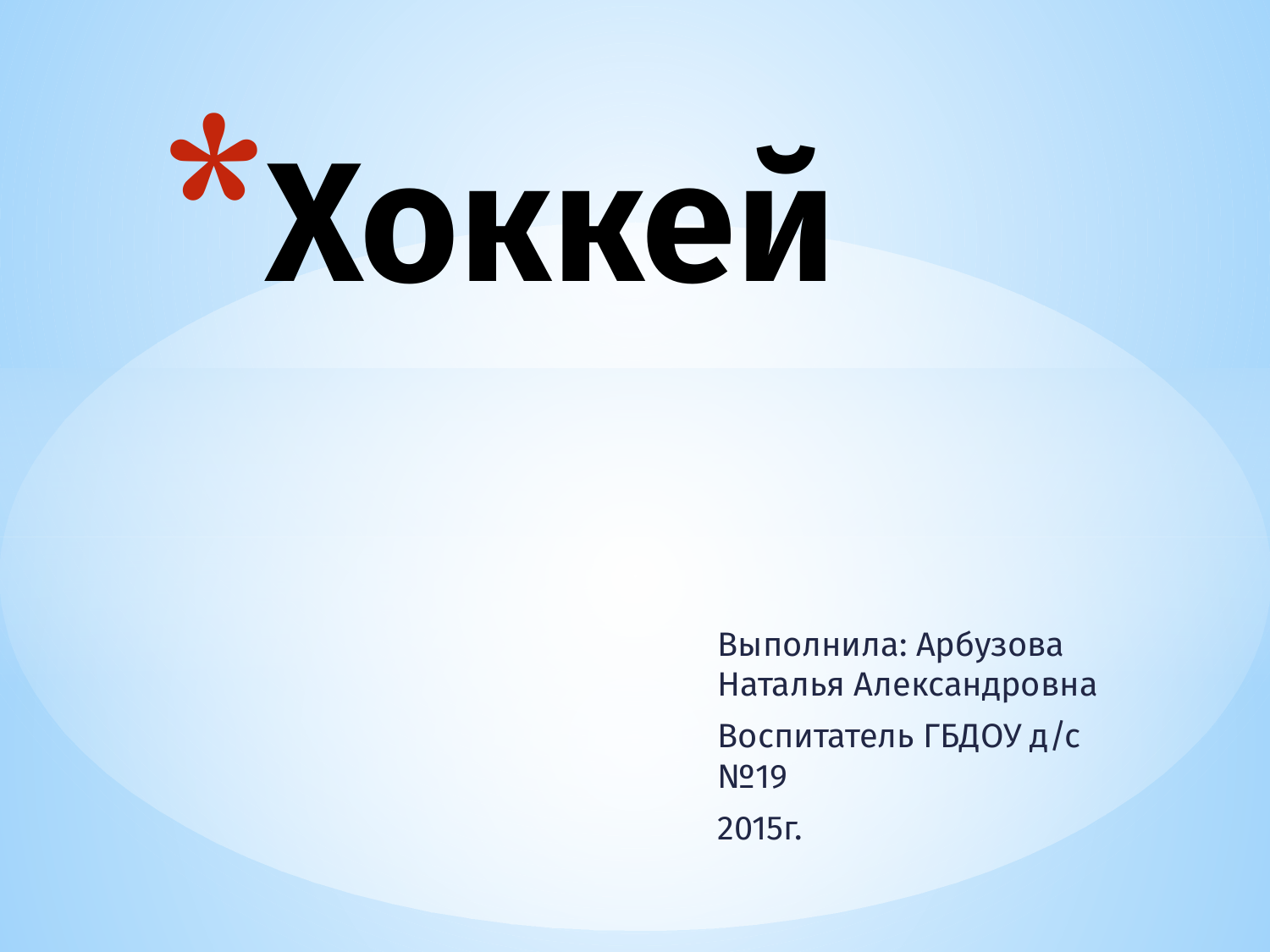

# Хоккей
Выполнила: Арбузова Наталья Александровна
Воспитатель ГБДОУ д/с №19
2015г.